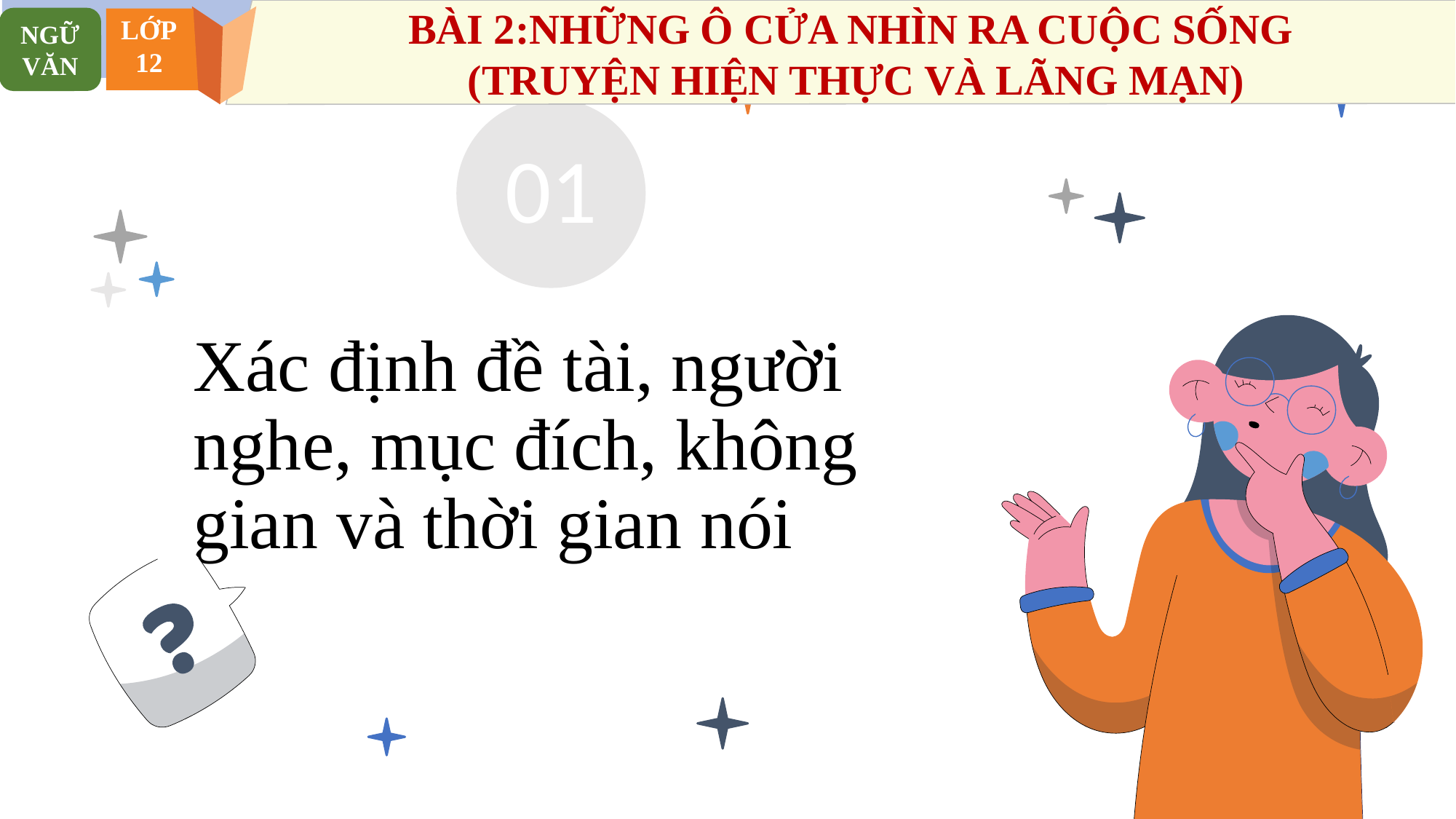

BÀI 2:NHỮNG Ô CỬA NHÌN RA CUỘC SỐNG
(TRUYỆN HIỆN THỰC VÀ LÃNG MẠN)

NGỮ VĂN

LỚP
12

01

# Xác định đề tài, người nghe, mục đích, không gian và thời gian nói